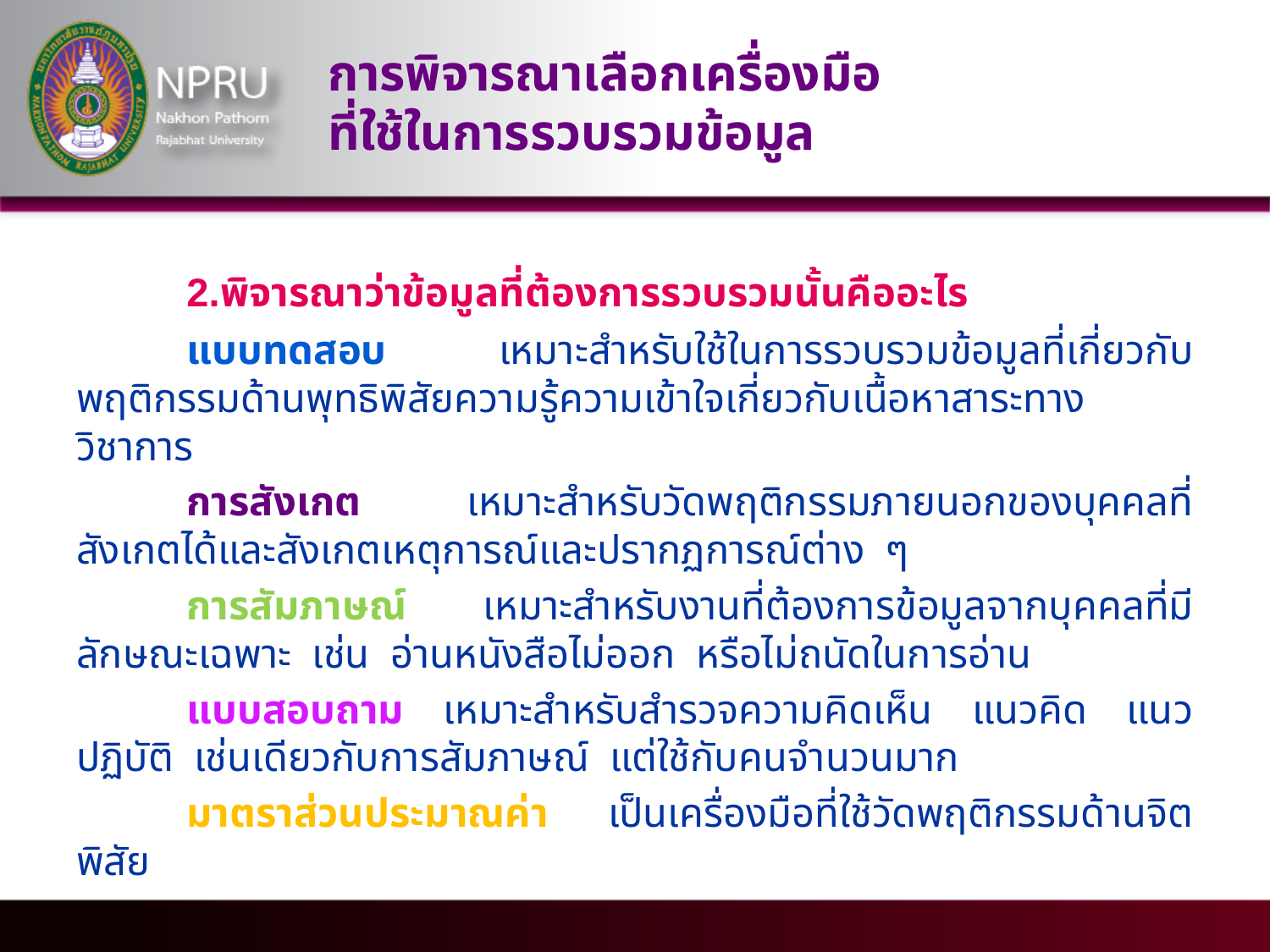

# การพิจารณาเลือกเครื่องมือ ที่ใช้ในการรวบรวมข้อมูล
	2.พิจารณาว่าข้อมูลที่ต้องการรวบรวมนั้นคืออะไร
	แบบทดสอบ  เหมาะสำหรับใช้ในการรวบรวมข้อมูลที่เกี่ยวกับพฤติกรรมด้านพุทธิพิสัยความรู้ความเข้าใจเกี่ยวกับเนื้อหาสาระทางวิชาการ
	การสังเกต    เหมาะสำหรับวัดพฤติกรรมภายนอกของบุคคลที่สังเกตได้และสังเกตเหตุการณ์และปรากฏการณ์ต่าง  ๆ
	การสัมภาษณ์ เหมาะสำหรับงานที่ต้องการข้อมูลจากบุคคลที่มีลักษณะเฉพาะ  เช่น  อ่านหนังสือไม่ออก  หรือไม่ถนัดในการอ่าน
	แบบสอบถาม  เหมาะสำหรับสำรวจความคิดเห็น  แนวคิด  แนวปฏิบัติ  เช่นเดียวกับการสัมภาษณ์  แต่ใช้กับคนจำนวนมาก
	มาตราส่วนประมาณค่า  เป็นเครื่องมือที่ใช้วัดพฤติกรรมด้านจิตพิสัย